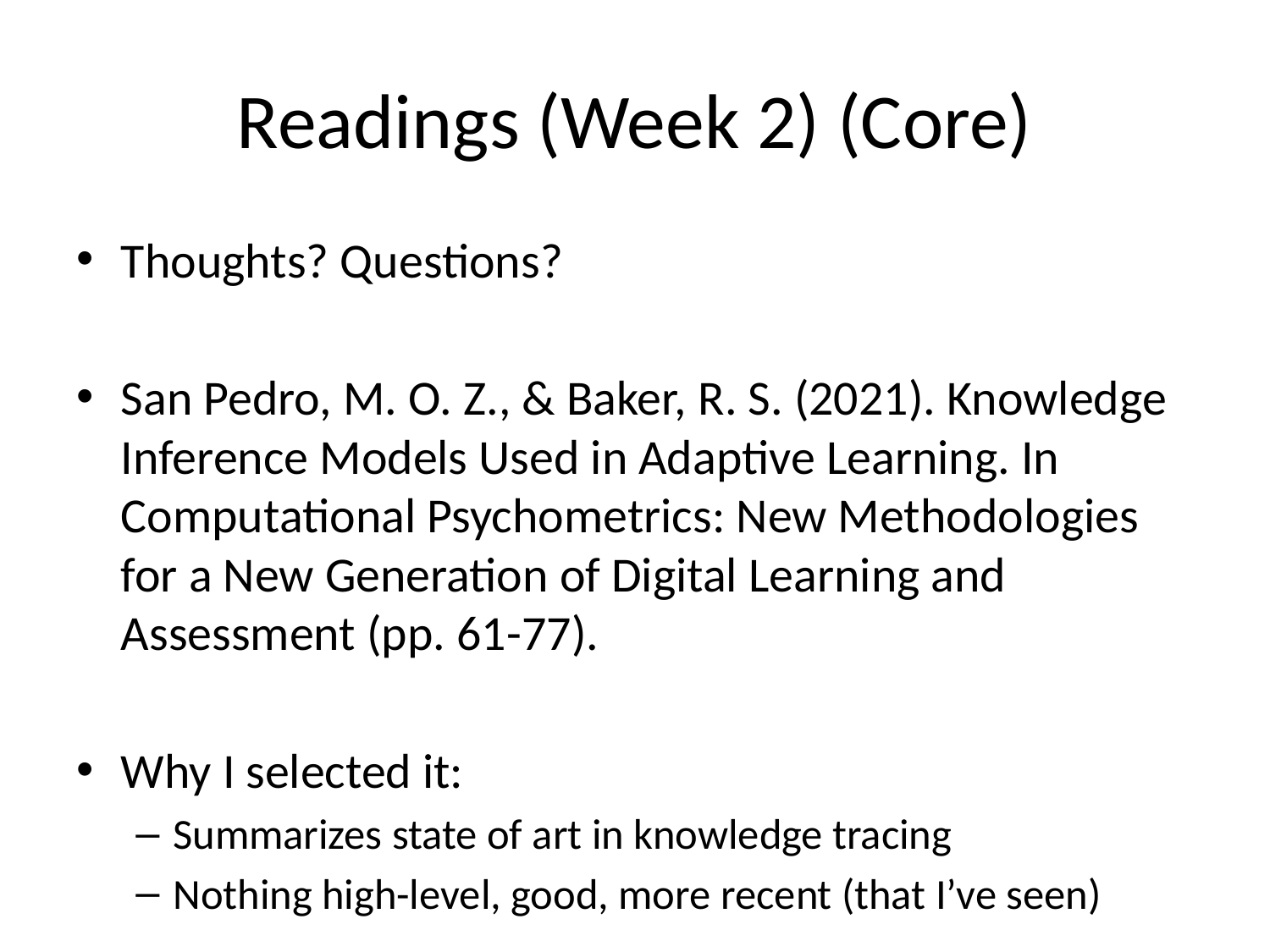

# Readings (Week 2) (Core)
Thoughts? Questions?

San Pedro, M. O. Z., & Baker, R. S. (2021). Knowledge Inference Models Used in Adaptive Learning. In Computational Psychometrics: New Methodologies for a New Generation of Digital Learning and Assessment (pp. 61-77).

Why I selected it:
Summarizes state of art in knowledge tracing
Nothing high-level, good, more recent (that I’ve seen)